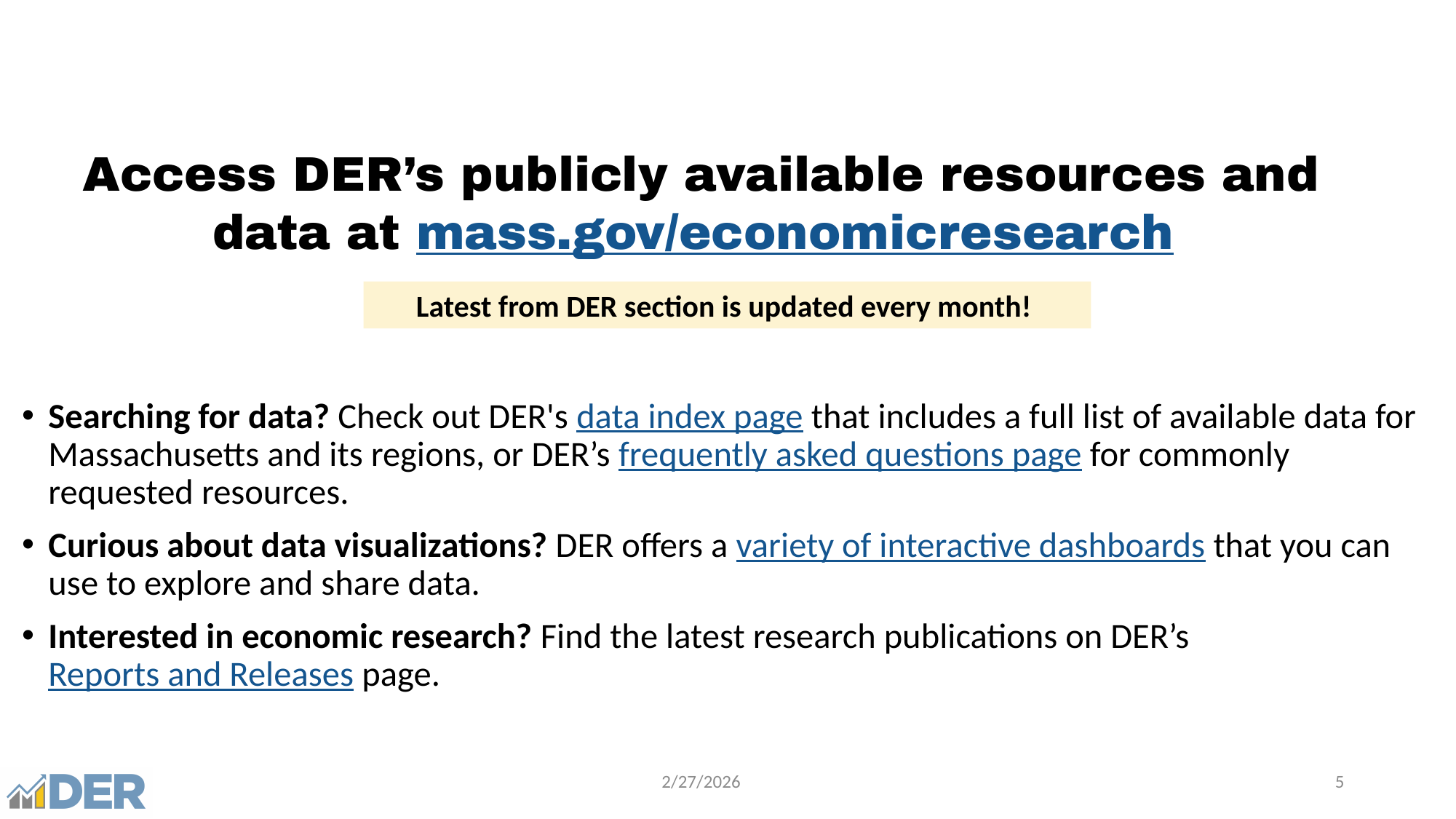

Access DER’s publicly available resources and data at mass.gov/economicresearch
Latest from DER section is updated every month!
Searching for data? Check out DER's data index page that includes a full list of available data for Massachusetts and its regions, or DER’s frequently asked questions page for commonly requested resources.
Curious about data visualizations? DER offers a variety of interactive dashboards that you can use to explore and share data.
Interested in economic research? Find the latest research publications on DER’s Reports and Releases page.
2/27/2026
5